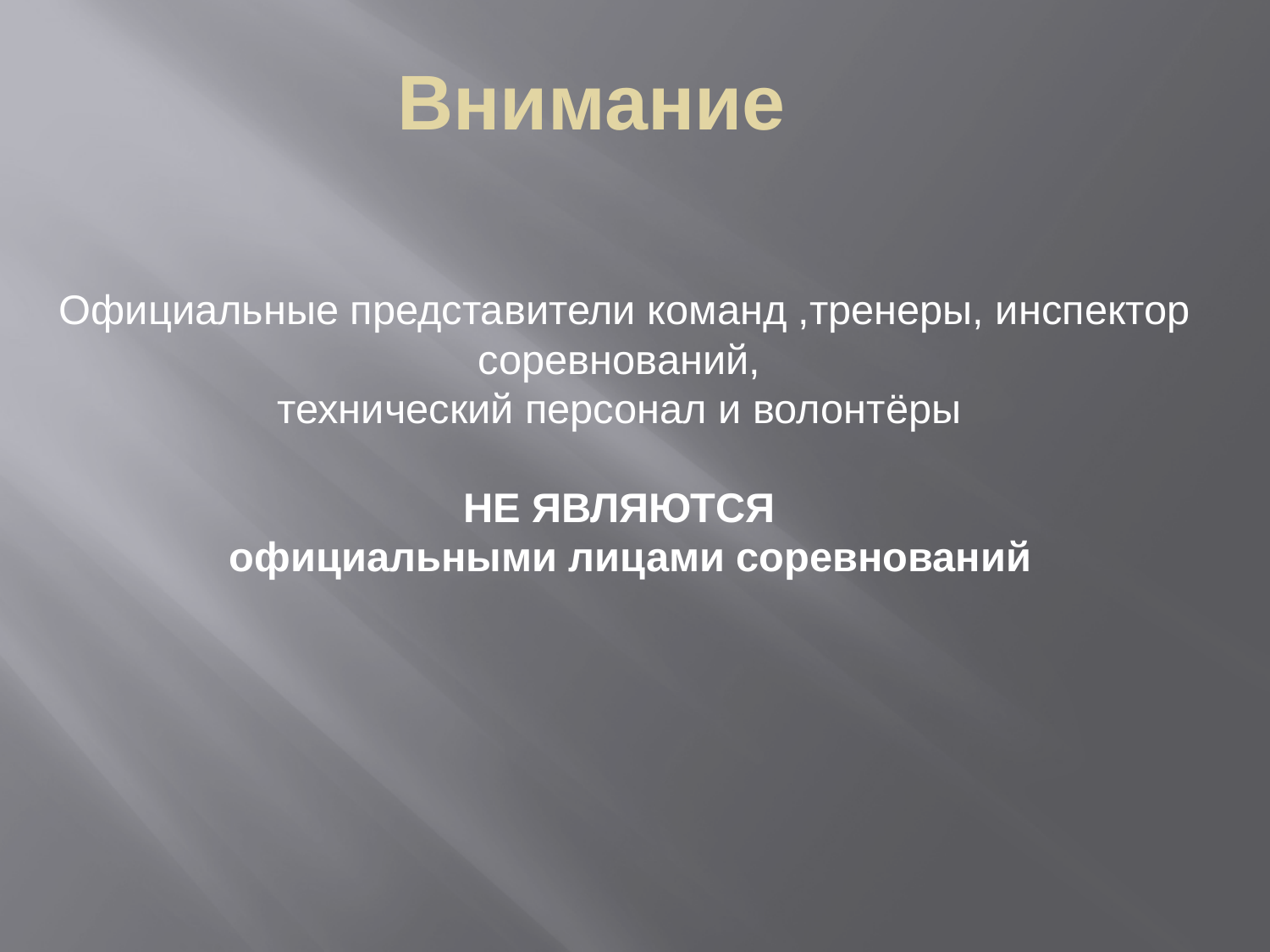

Внимание
# Официальные представители команд ,тренеры, инспектор соревнований, технический персонал и волонтёры НЕ ЯВЛЯЮТСЯ официальными лицами соревнований